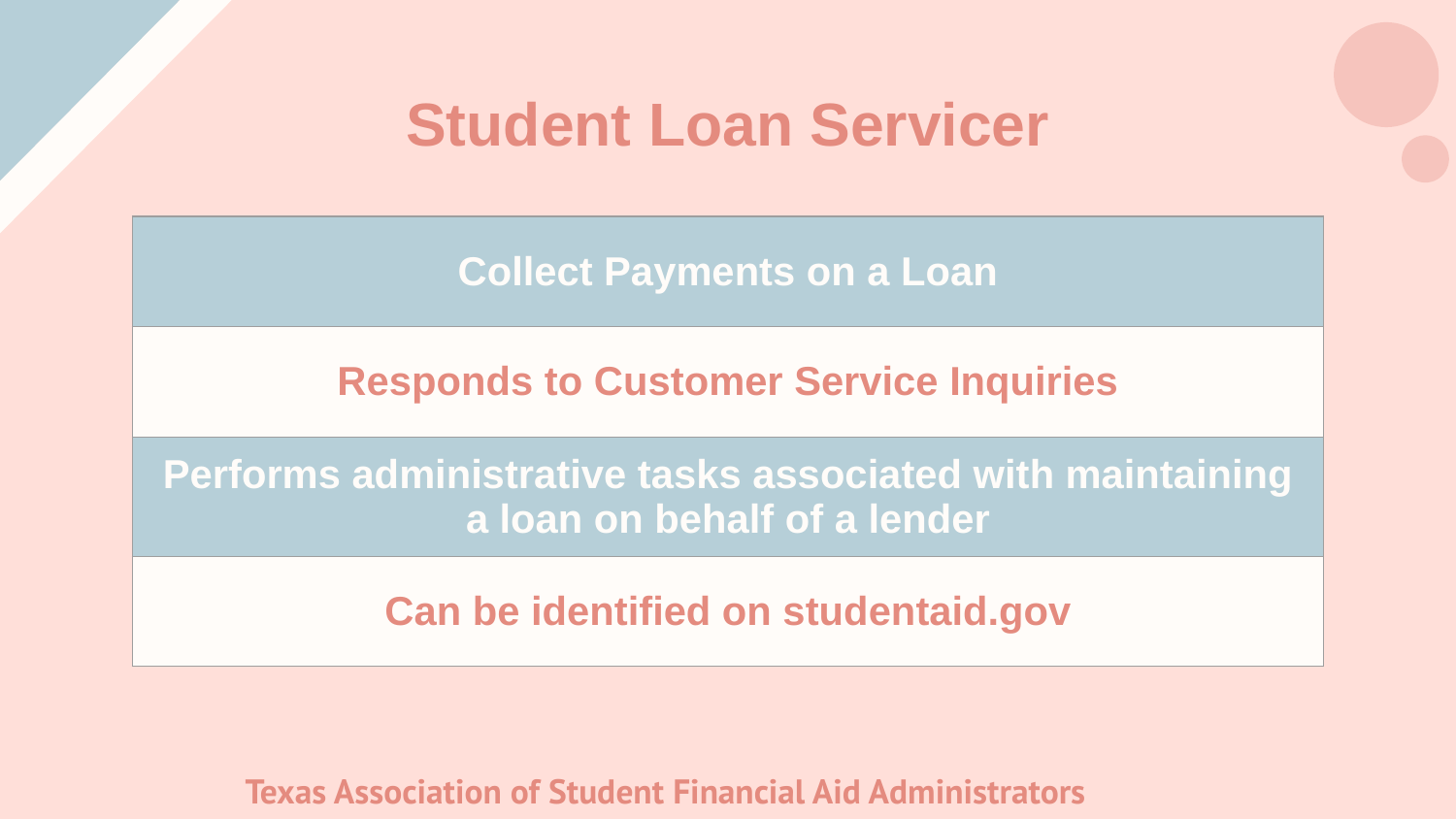

# Student Loan Servicer
| Collect Payments on a Loan |
| --- |
| Responds to Customer Service Inquiries |
| Performs administrative tasks associated with maintaining a loan on behalf of a lender |
| Can be identified on studentaid.gov |
Texas Association of Student Financial Aid Administrators